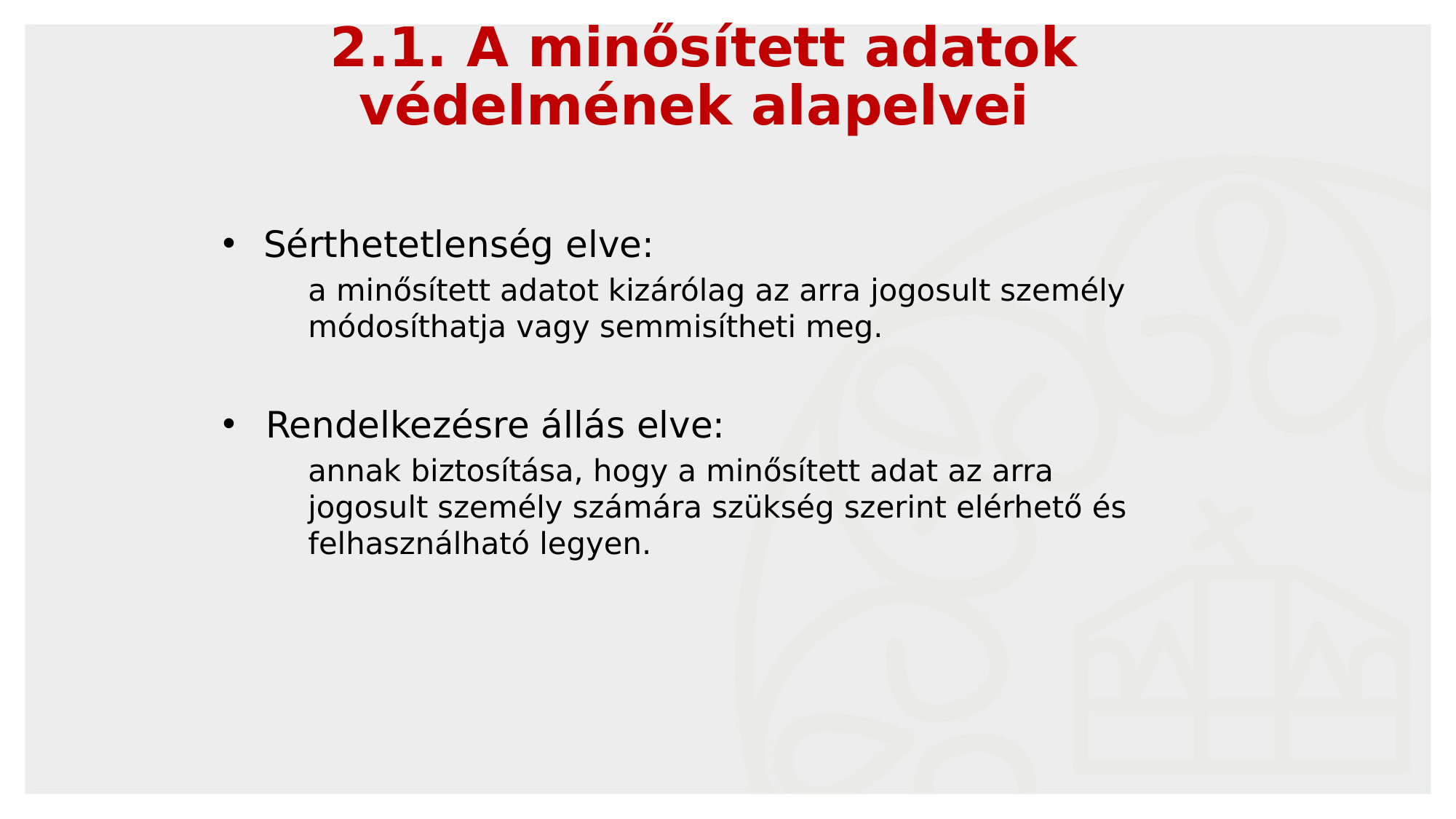

2.1. A minősített adatok
védelmének alapelvei
Sérthetetlenség elve:
a minősített adatot kizárólag az arra jogosult személy módosíthatja vagy semmisítheti meg.

Rendelkezésre állás elve:
annak biztosítása, hogy a minősített adat az arra jogosult személy számára szükség szerint elérhető és felhasználható legyen.